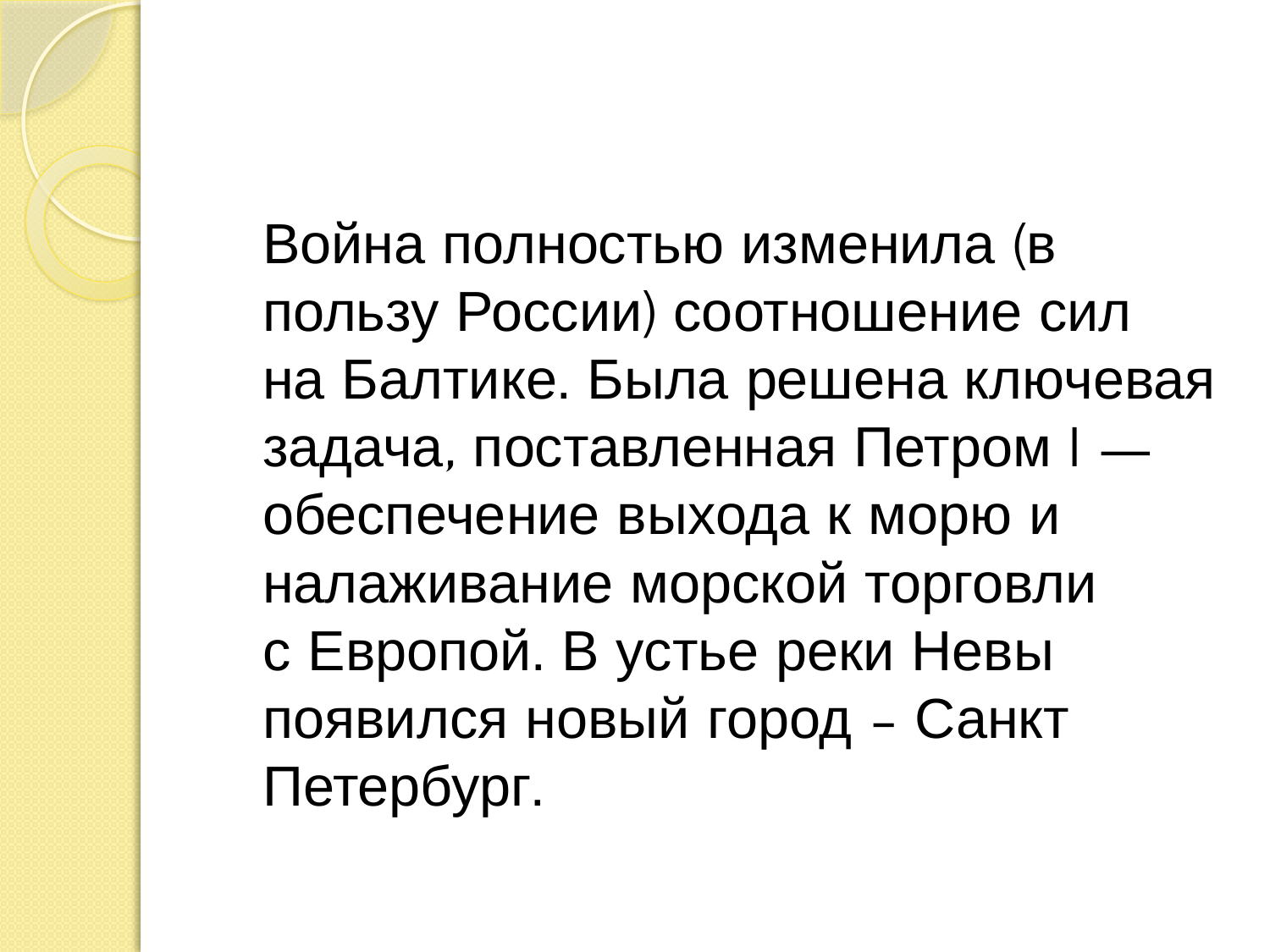

#
	Война полностью изменила (в пользу России) соотношение сил на Балтике. Была решена ключевая задача, поставленная Петром I — обеспечение выхода к морю и налаживание морской торговли с Европой. В устье реки Невы появился новый город – Санкт Петербург.